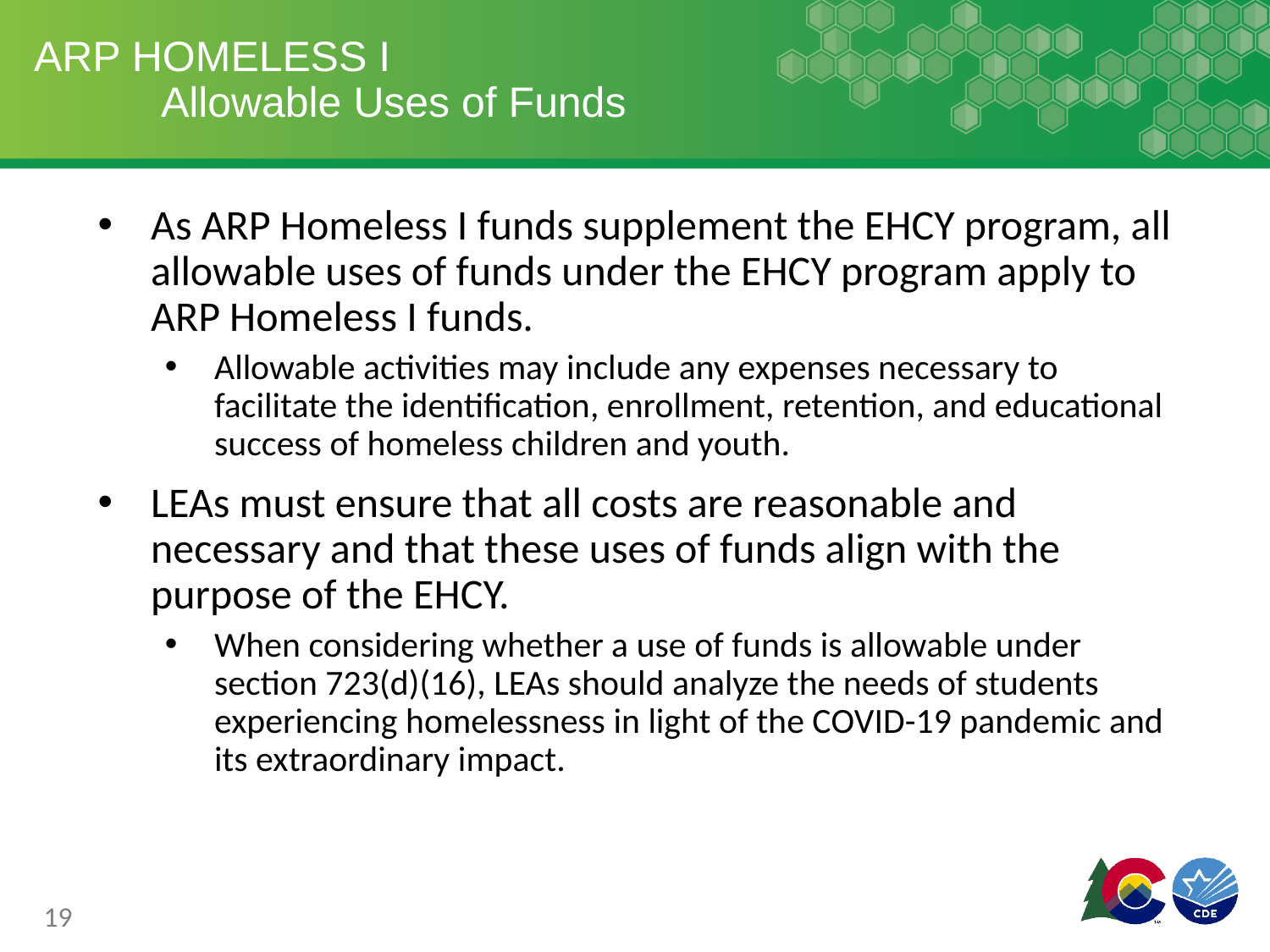

# ARP HOMELESS I Allowable Uses of Funds
As ARP Homeless I funds supplement the EHCY program, all allowable uses of funds under the EHCY program apply to ARP Homeless I funds.
Allowable activities may include any expenses necessary to facilitate the identification, enrollment, retention, and educational success of homeless children and youth.
LEAs must ensure that all costs are reasonable and necessary and that these uses of funds align with the purpose of the EHCY.
When considering whether a use of funds is allowable under section 723(d)(16), LEAs should analyze the needs of students experiencing homelessness in light of the COVID-19 pandemic and its extraordinary impact.
19